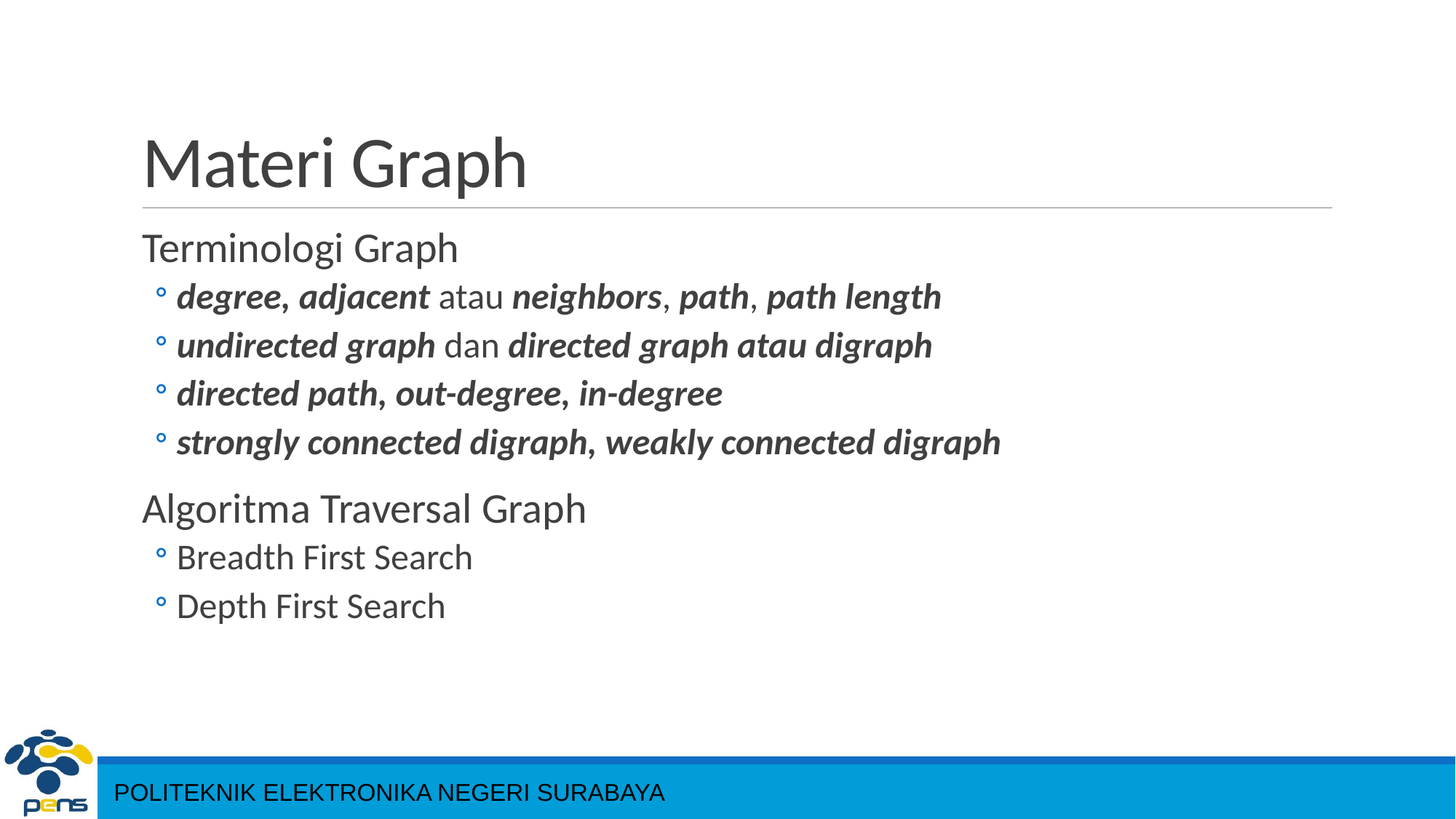

# Materi Graph
Terminologi Graph
degree, adjacent atau neighbors, path, path length
undirected graph dan directed graph atau digraph
directed path, out-degree, in-degree
strongly connected digraph, weakly connected digraph
Algoritma Traversal Graph
Breadth First Search
Depth First Search